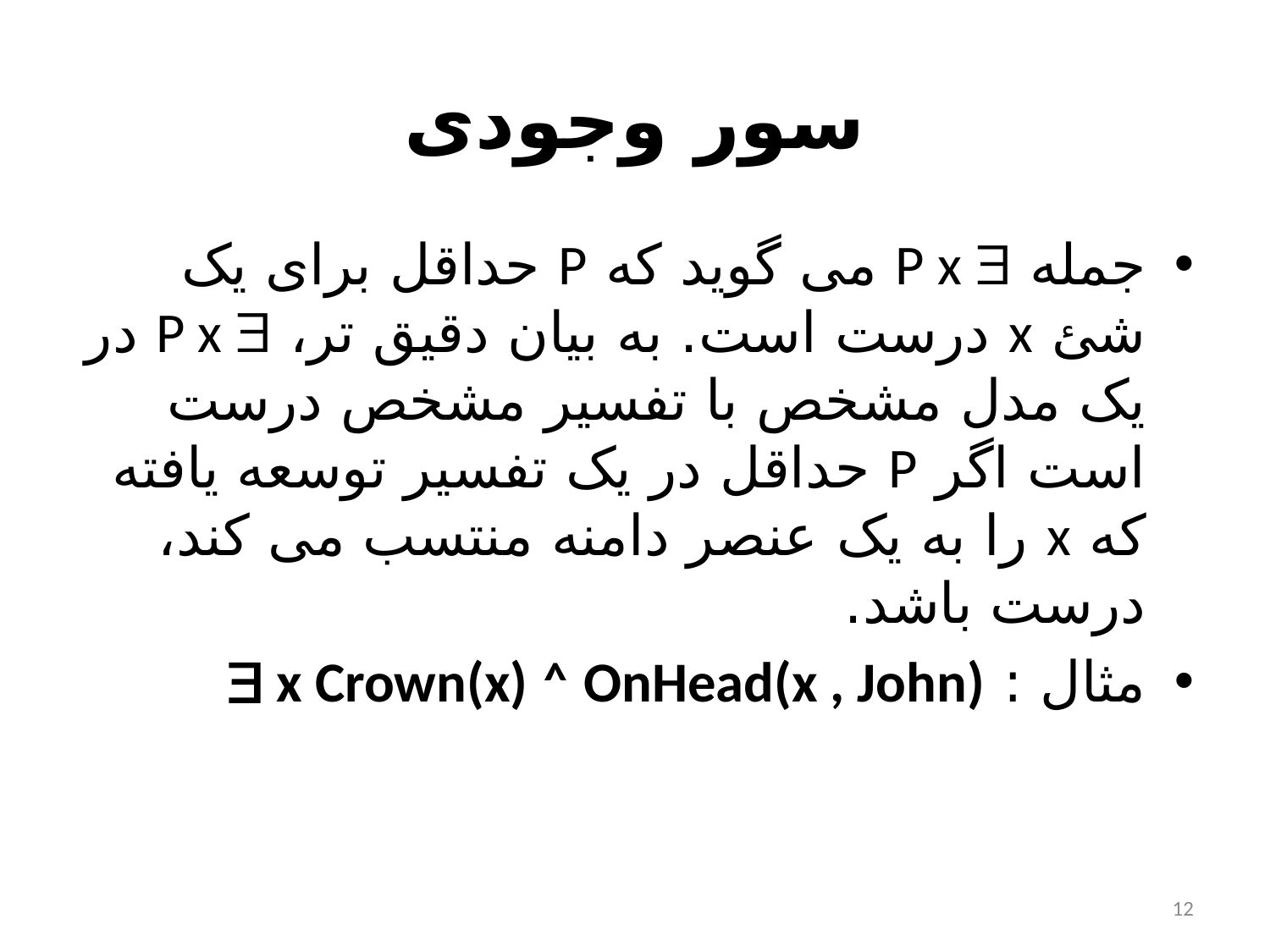

# سور وجودی
جمله P x ∃ می گوید که P حداقل برای یک شئ x درست است. به بیان دقیق تر، P x ∃ در یک مدل مشخص با تفسیر مشخص درست است اگر P حداقل در یک تفسیر توسعه یافته که x را به یک عنصر دامنه منتسب می کند، درست باشد.
مثال : ∃ x Crown(x) ˄ OnHead(x , John)
12